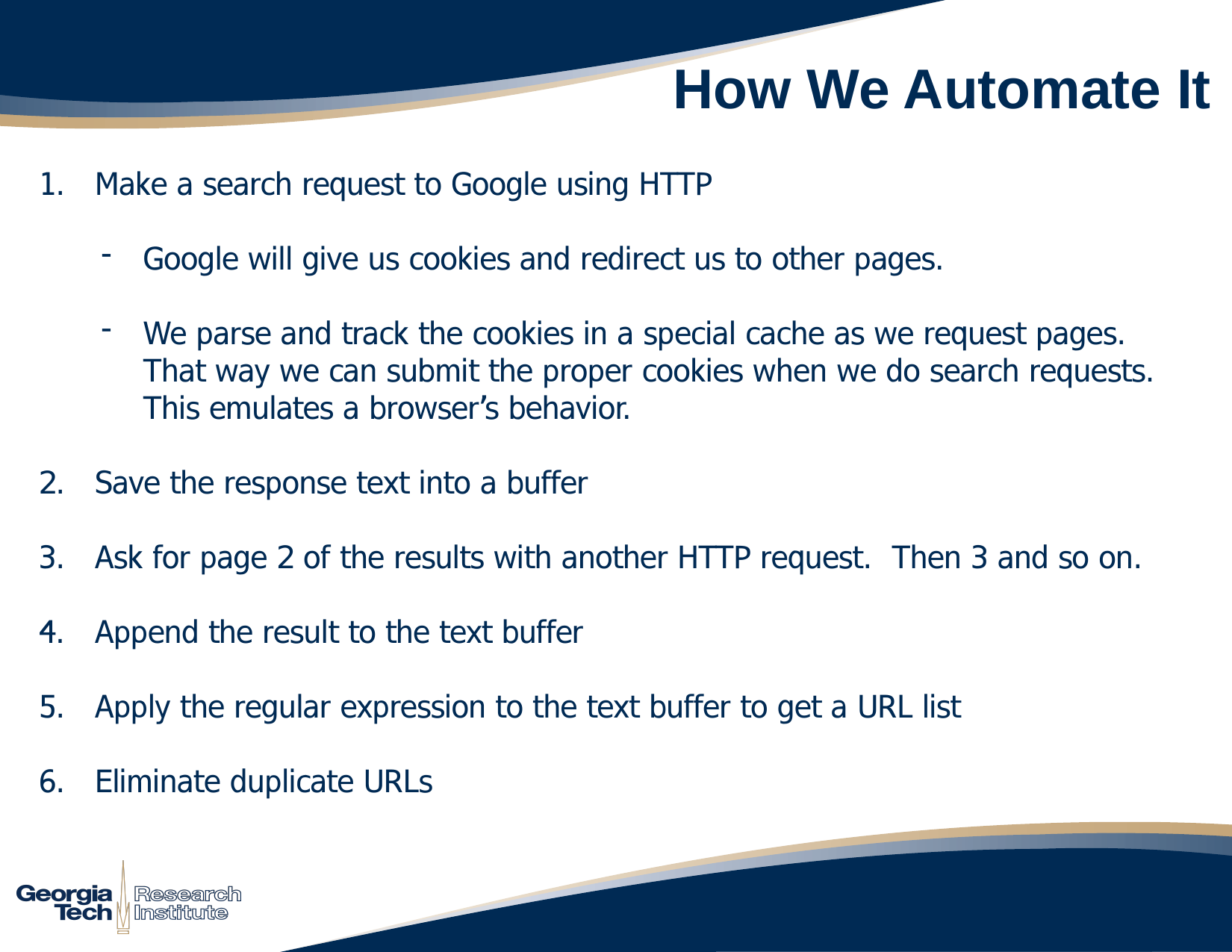

# How We Automate It
Make a search request to Google using HTTP

Google will give us cookies and redirect us to other pages.

We parse and track the cookies in a special cache as we request pages.  That way we can submit the proper cookies when we do search requests.  This emulates a browser’s behavior.

Save the response text into a buffer

Ask for page 2 of the results with another HTTP request.  Then 3 and so on.

Append the result to the text buffer

Apply the regular expression to the text buffer to get a URL list

Eliminate duplicate URLs